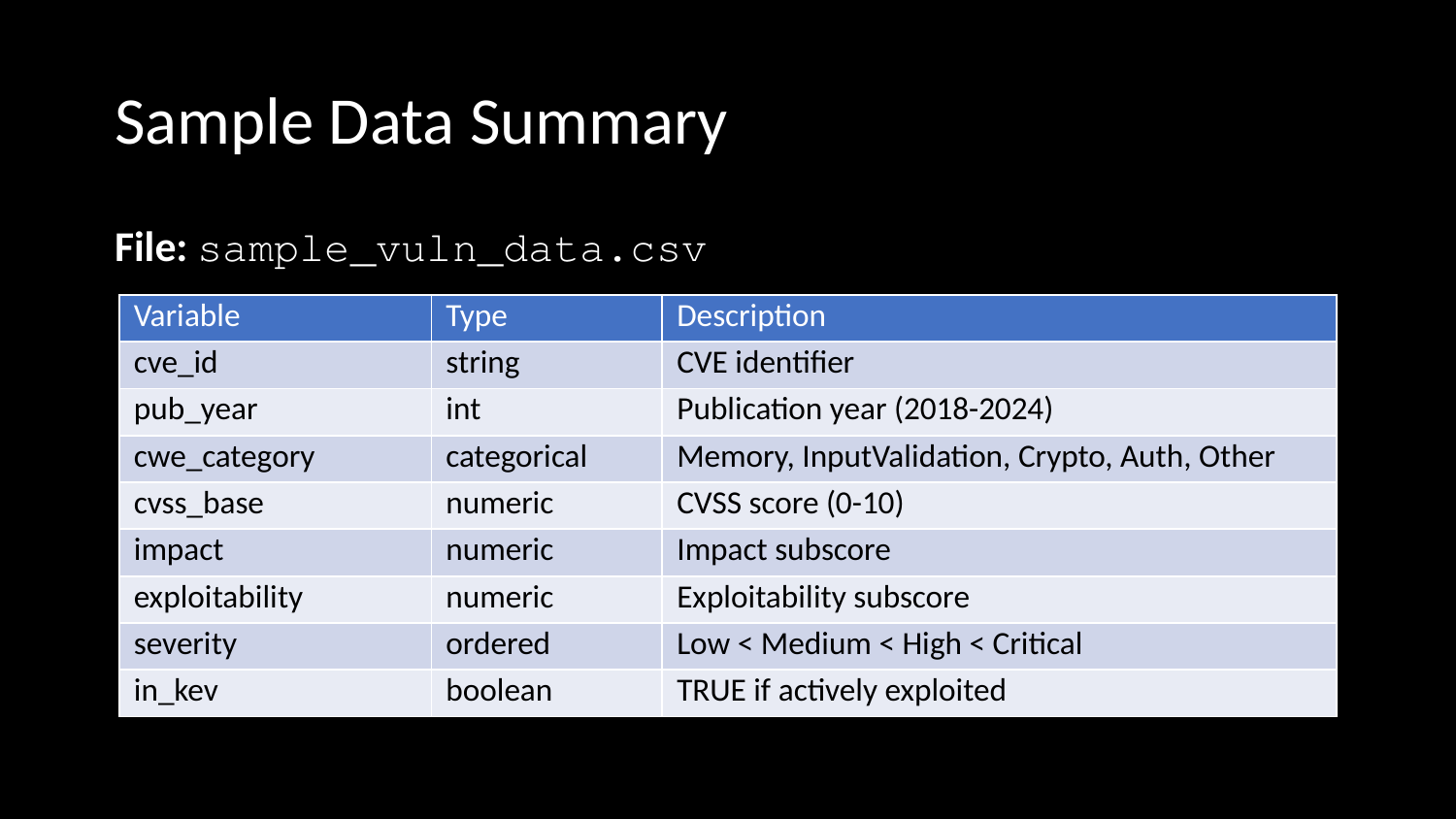

# Sample Data Summary
File: sample_vuln_data.csv
| Variable | Type | Description |
| --- | --- | --- |
| cve\_id | string | CVE identifier |
| pub\_year | int | Publication year (2018-2024) |
| cwe\_category | categorical | Memory, InputValidation, Crypto, Auth, Other |
| cvss\_base | numeric | CVSS score (0-10) |
| impact | numeric | Impact subscore |
| exploitability | numeric | Exploitability subscore |
| severity | ordered | Low < Medium < High < Critical |
| in\_kev | boolean | TRUE if actively exploited |